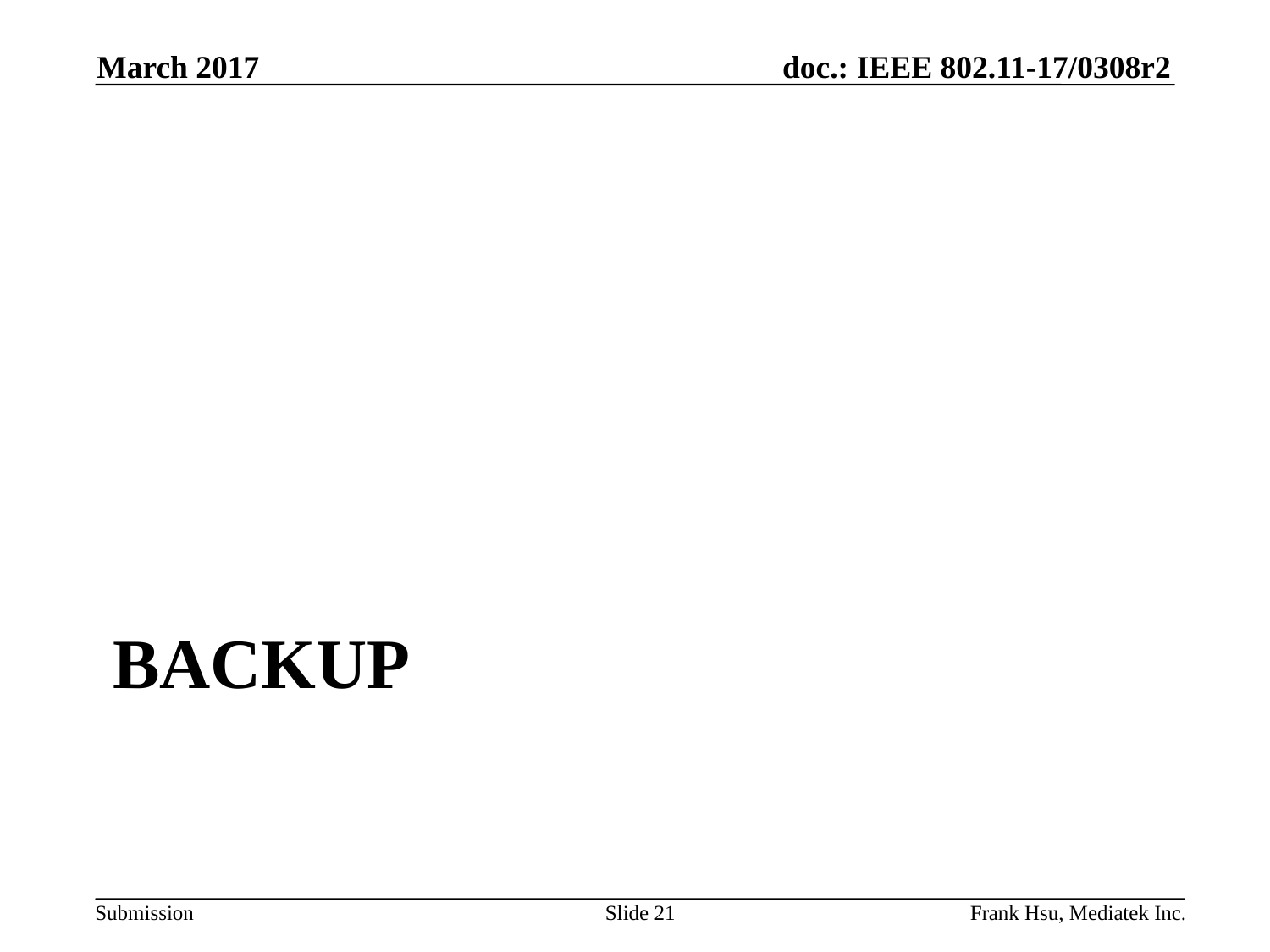

March 2017

# backup
Slide 21
Frank Hsu, Mediatek Inc.